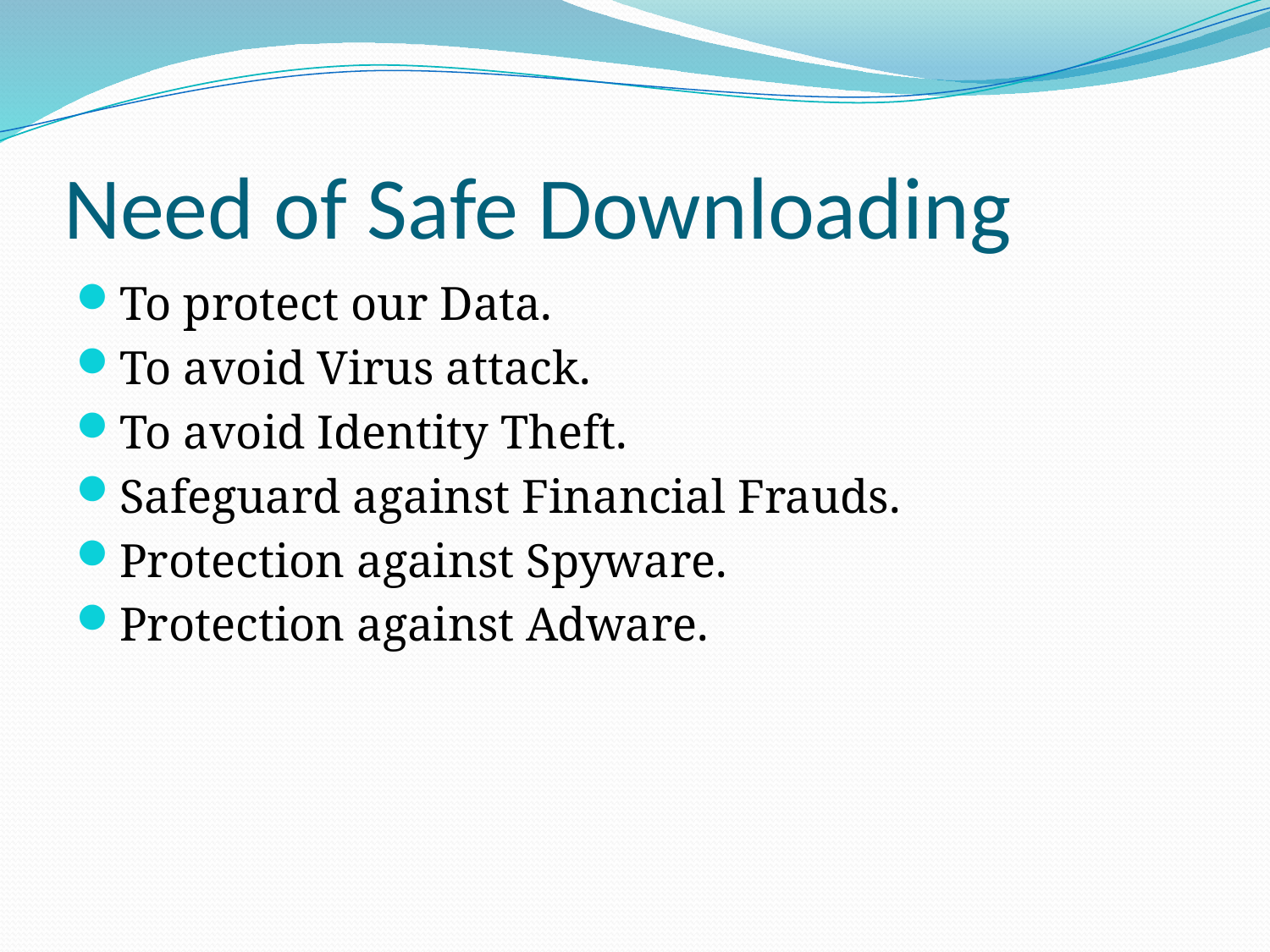

# Need of Safe Downloading
To protect our Data.
To avoid Virus attack.
To avoid Identity Theft.
Safeguard against Financial Frauds.
Protection against Spyware.
Protection against Adware.